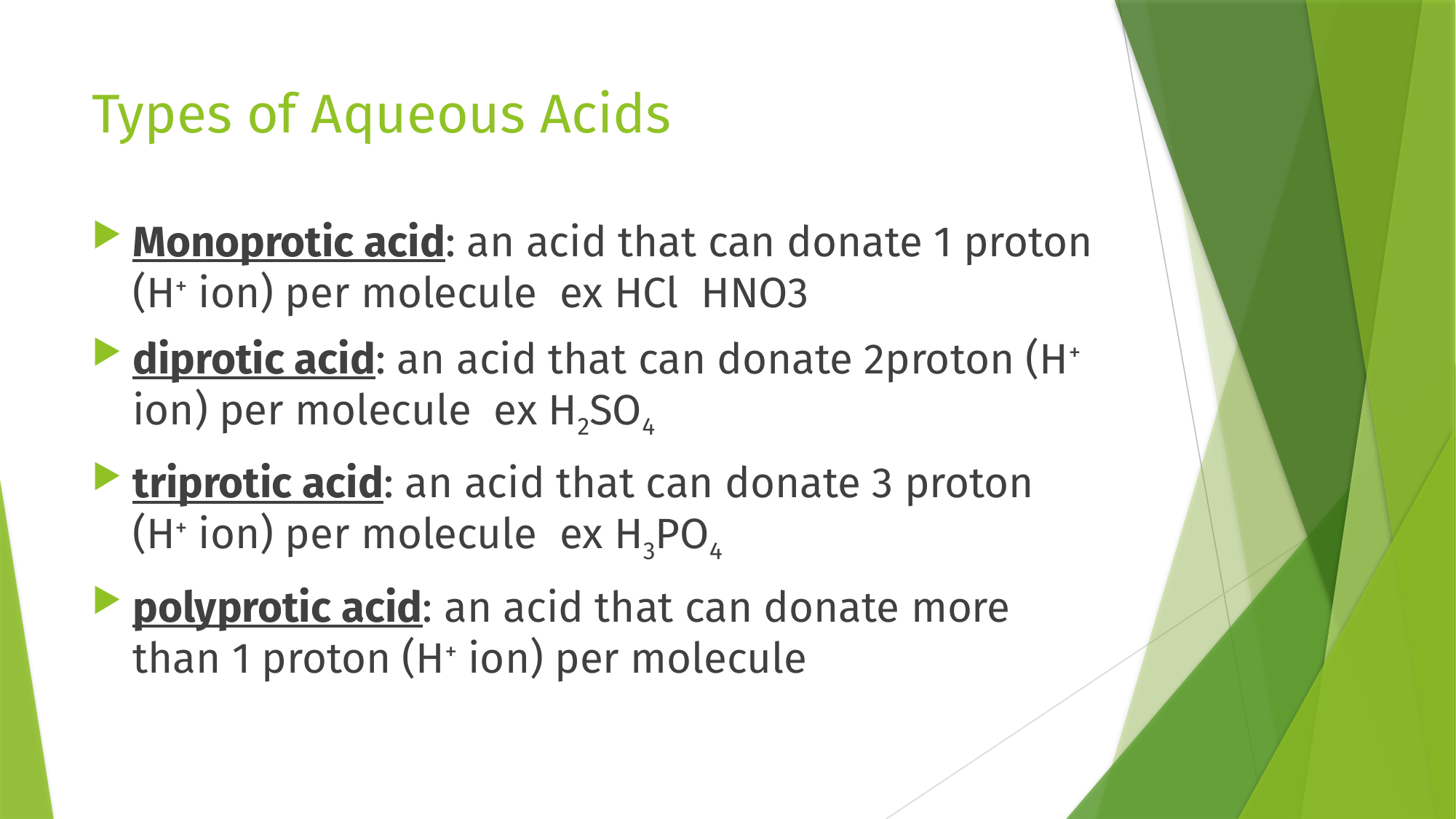

# Types of Aqueous Acids
Monoprotic acid: an acid that can donate 1 proton (H+ ion) per molecule  ex HCl  HNO3
diprotic acid: an acid that can donate 2proton (H+ ion) per molecule  ex H2SO4
triprotic acid: an acid that can donate 3 proton (H+ ion) per molecule  ex H3PO4
polyprotic acid: an acid that can donate more than 1 proton (H+ ion) per molecule